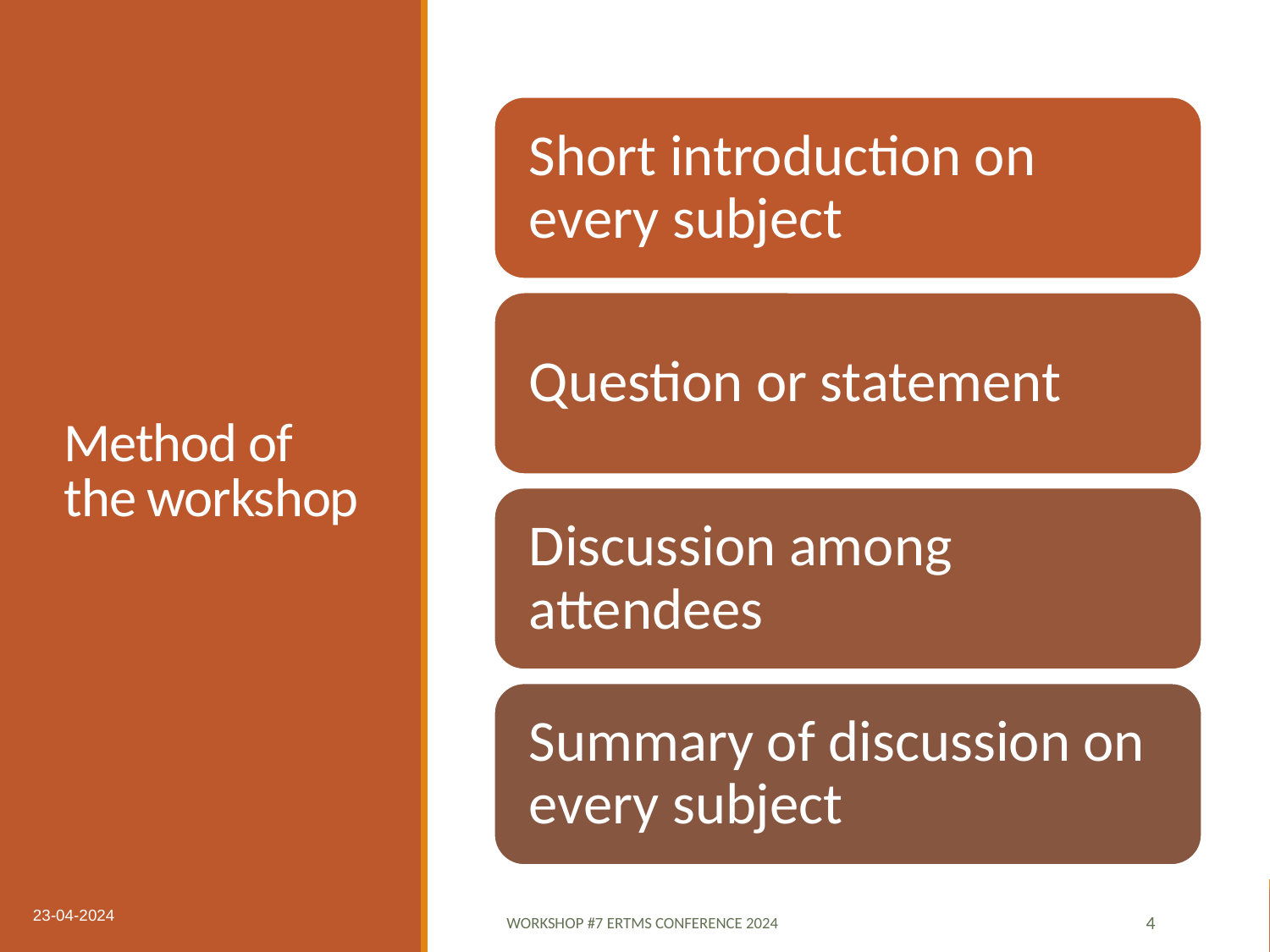

# Method of the workshop
Short introduction on every subject
Question or statement
Discussion among attendees
Summary of discussion on every subject

23-04-2024
Workshop #7 ERTMS conference 2024
4